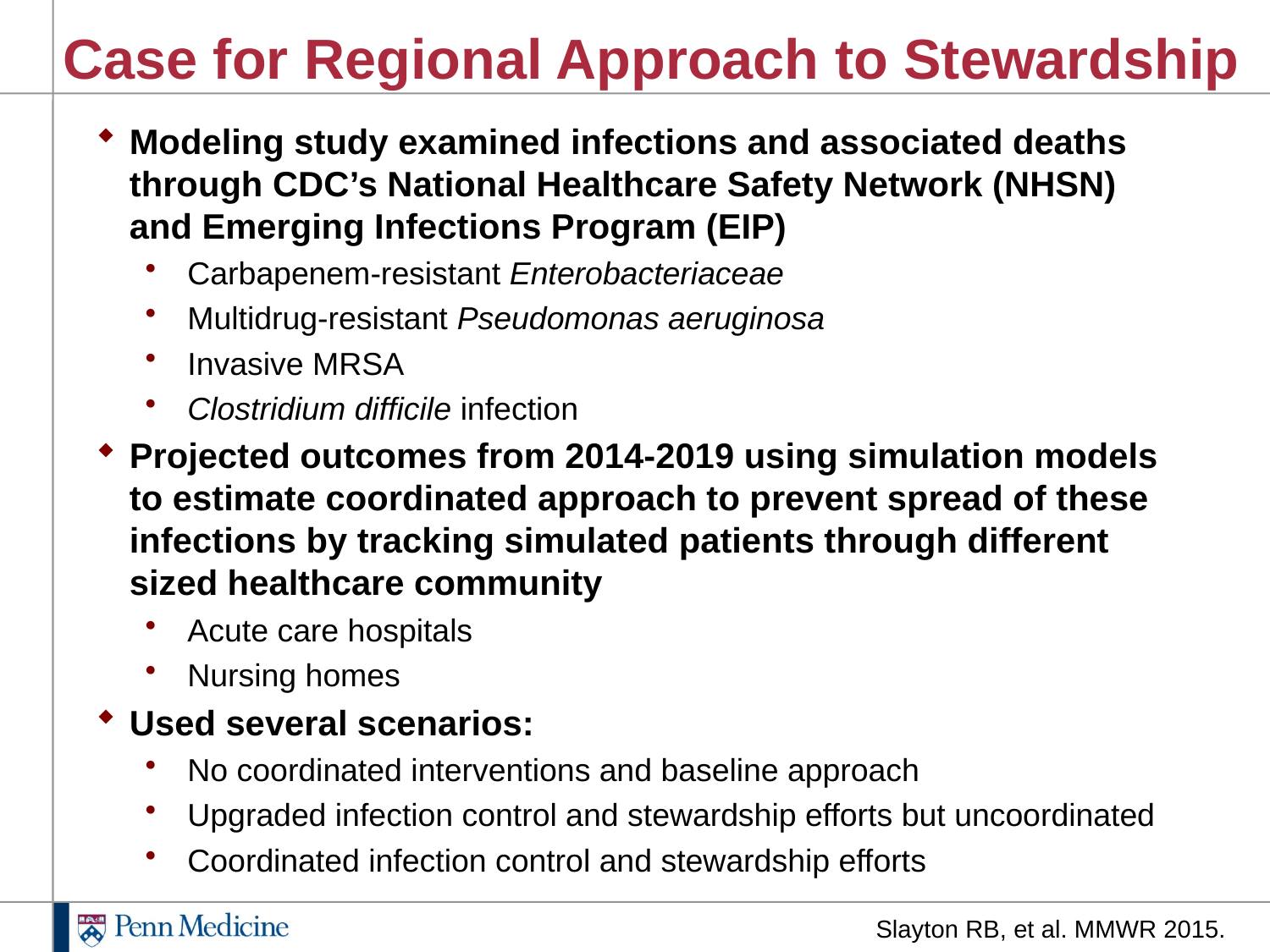

# Case for Regional Approach to Stewardship
Modeling study examined infections and associated deaths through CDC’s National Healthcare Safety Network (NHSN) and Emerging Infections Program (EIP)
Carbapenem-resistant Enterobacteriaceae
Multidrug-resistant Pseudomonas aeruginosa
Invasive MRSA
Clostridium difficile infection
Projected outcomes from 2014-2019 using simulation models to estimate coordinated approach to prevent spread of these infections by tracking simulated patients through different sized healthcare community
Acute care hospitals
Nursing homes
Used several scenarios:
No coordinated interventions and baseline approach
Upgraded infection control and stewardship efforts but uncoordinated
Coordinated infection control and stewardship efforts
Slayton RB, et al. MMWR 2015.